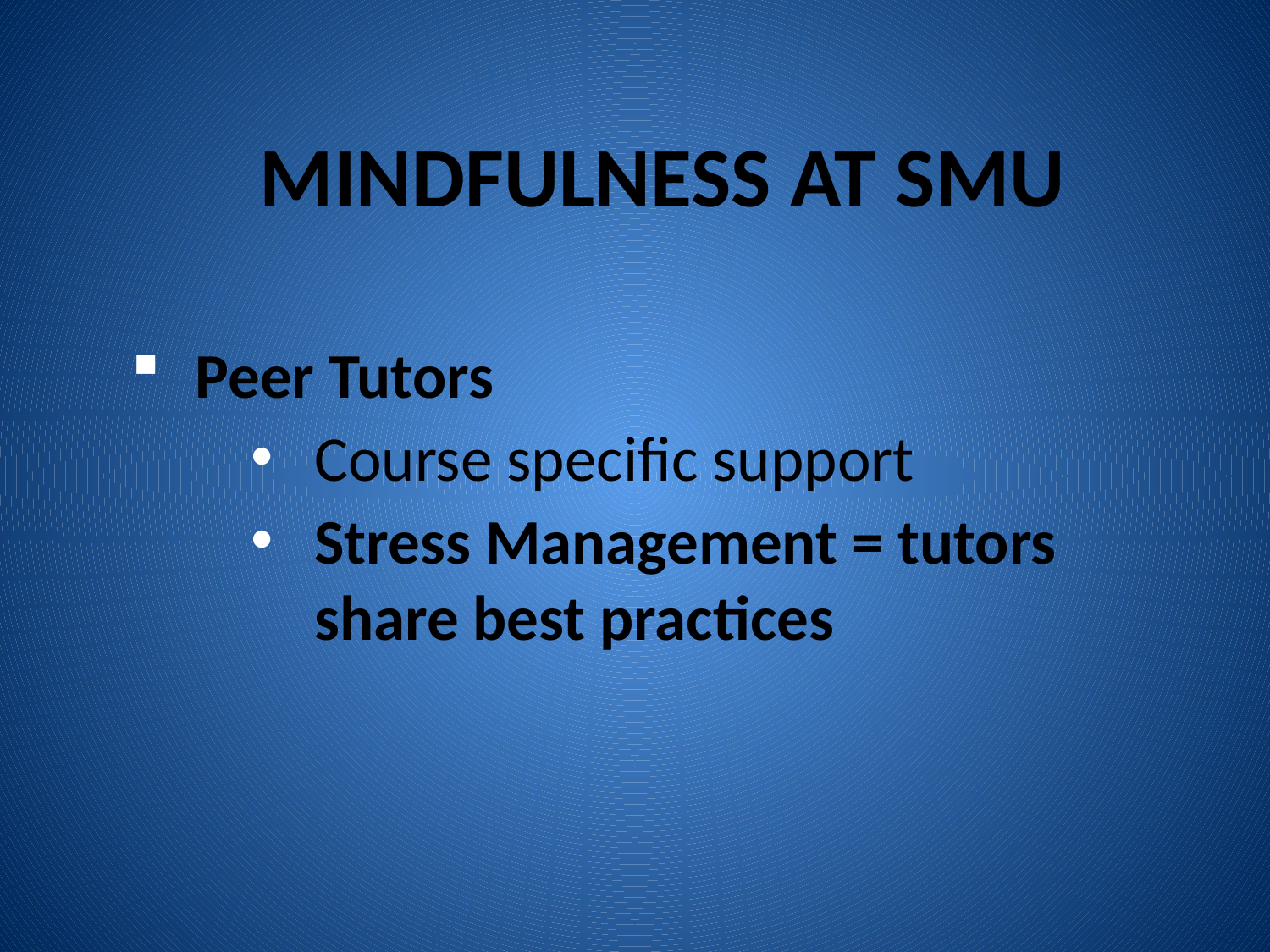

MINDFULNESS AT SMU

Peer Tutors
Course specific support
Stress Management = tutors share best practices